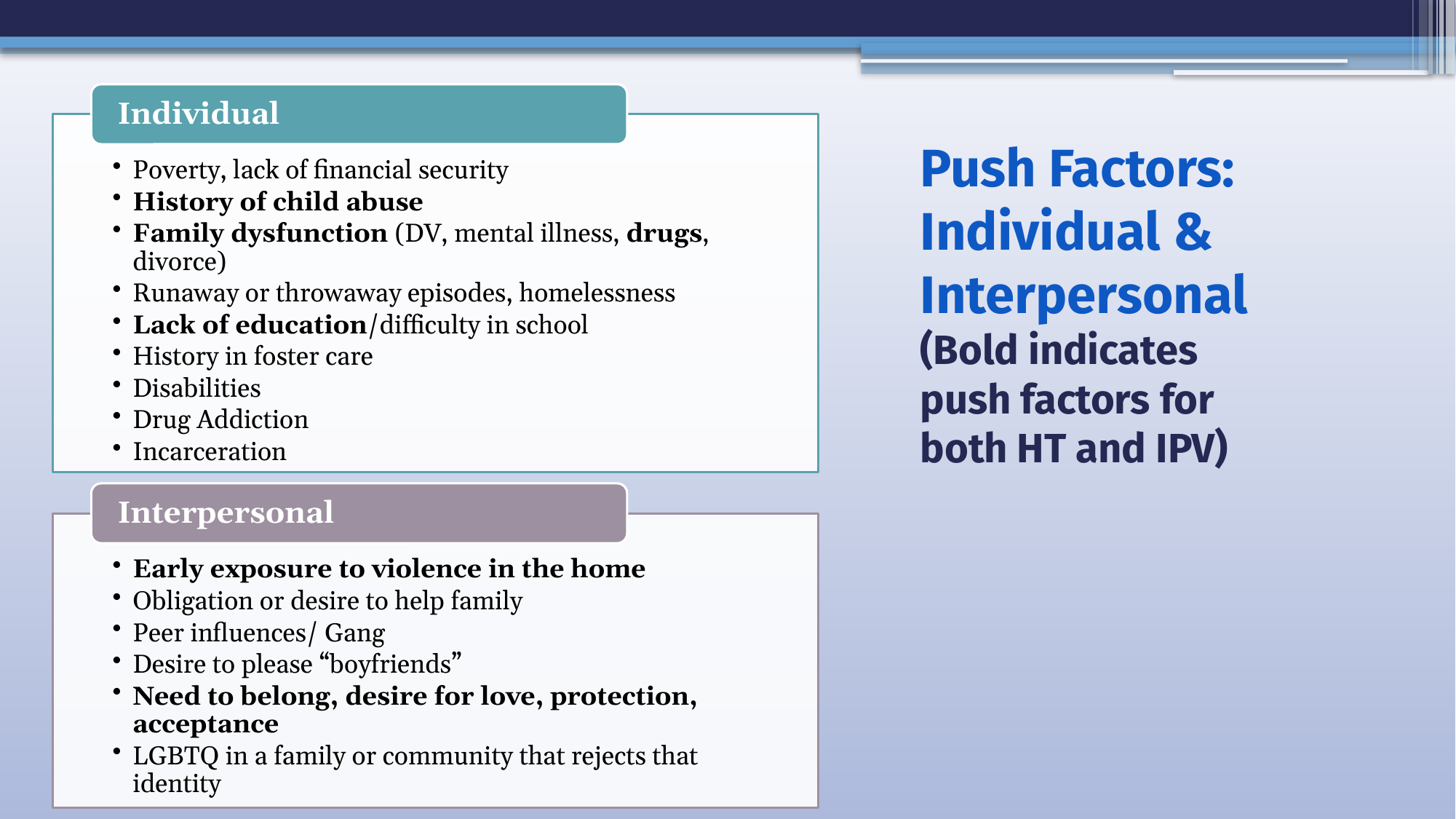

Poverty, lack of financial security
History of child abuse
Family dysfunction (DV, mental illness, drugs, divorce)
Runaway or throwaway episodes, homelessness
Lack of education/difficulty in school
History in foster care
Disabilities
Drug Addiction
Incarceration
Individual
Early exposure to violence in the home
Obligation or desire to help family
Peer influences/ Gang
Desire to please “boyfriends”
Need to belong, desire for love, protection, acceptance
LGBTQ in a family or community that rejects that identity
Interpersonal
# Push Factors: Individual & Interpersonal (Bold indicates push factors for both HT and IPV)